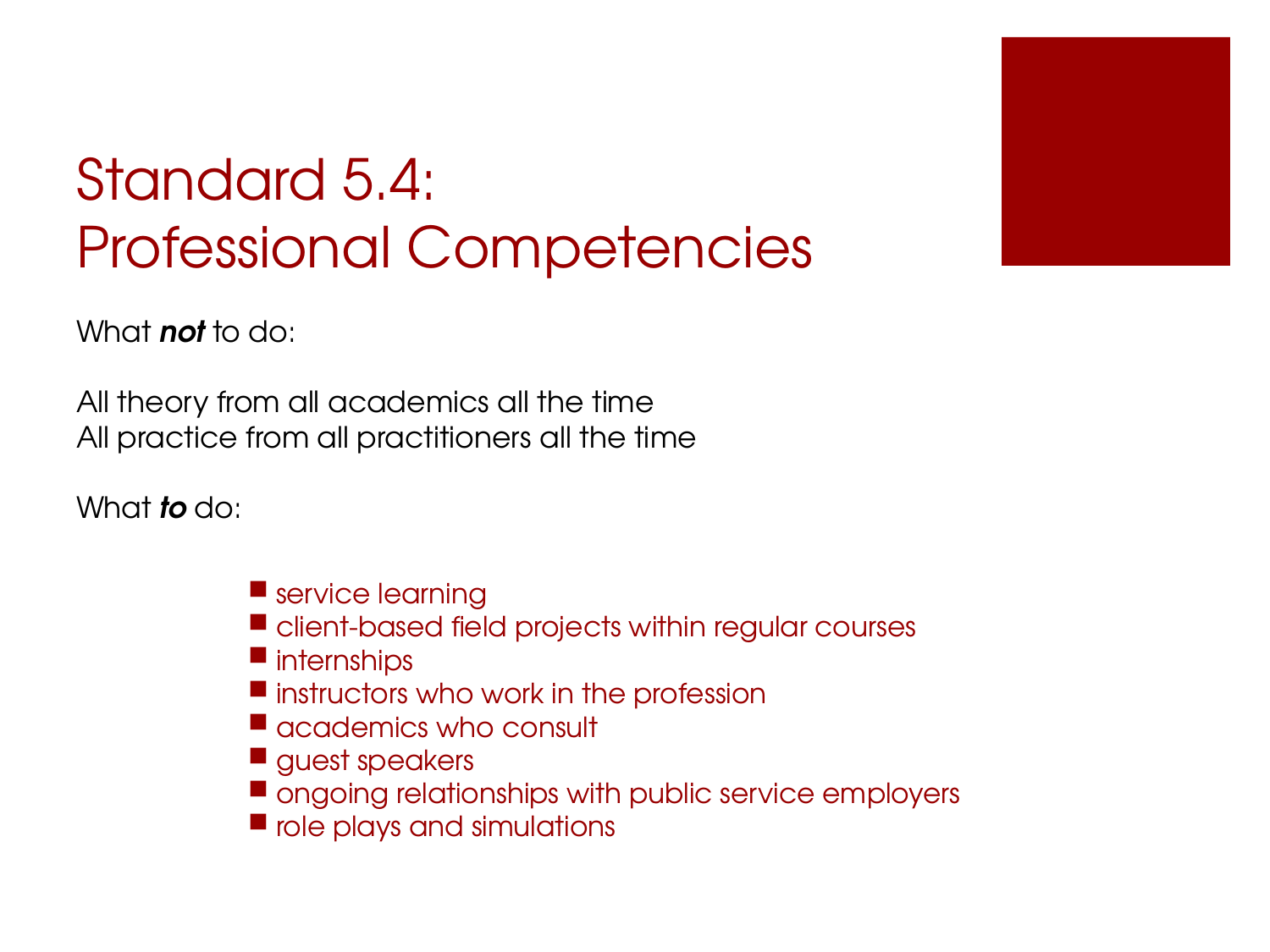

# Standard 5.4: Professional Competencies
What not to do:

All theory from all academics all the time
All practice from all practitioners all the time

What to do:

service learning
client-based field projects within regular courses
internships
instructors who work in the profession
academics who consult
guest speakers
ongoing relationships with public service employers
role plays and simulations